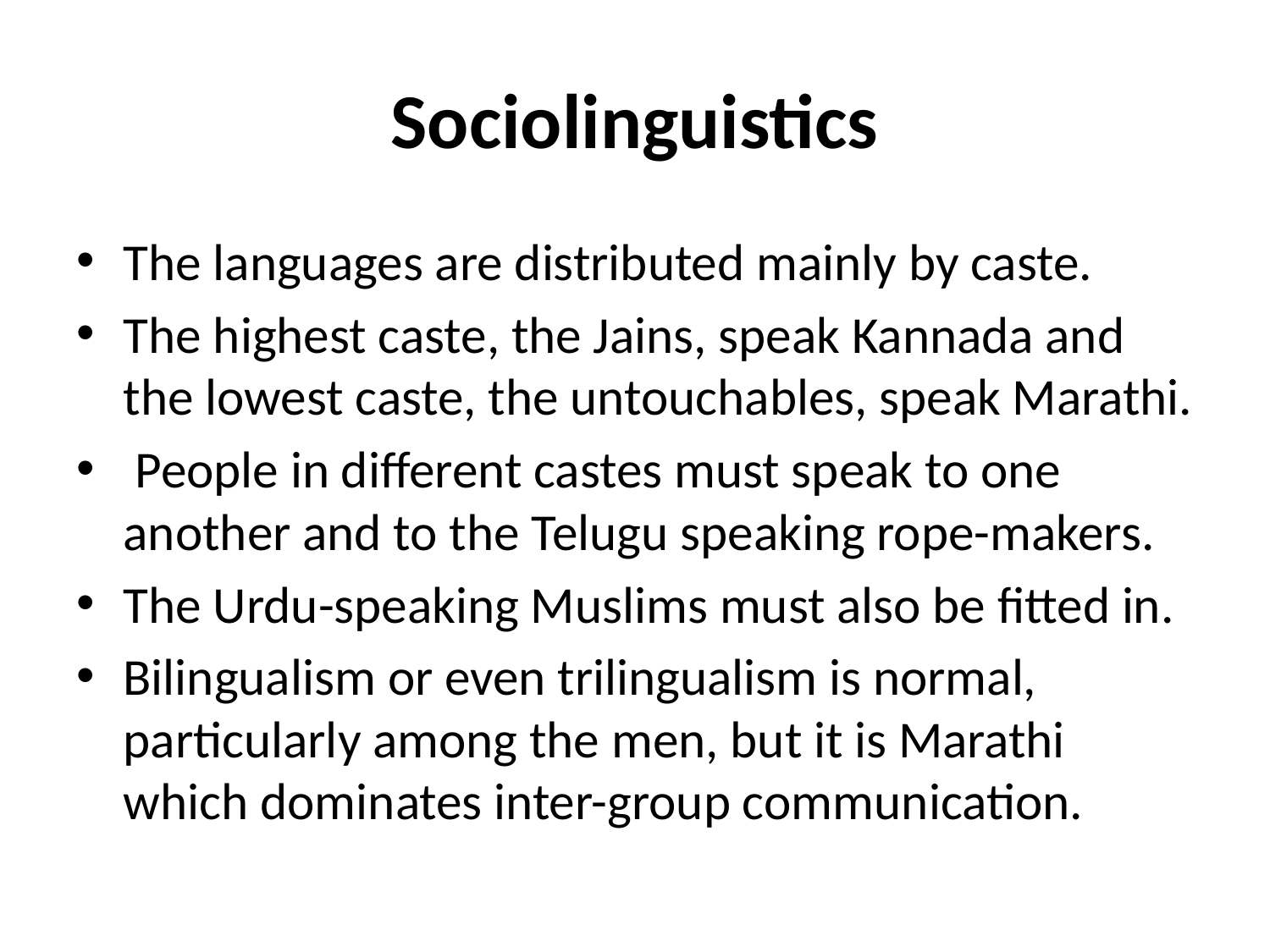

# Sociolinguistics
The languages are distributed mainly by caste.
The highest caste, the Jains, speak Kannada and the lowest caste, the untouchables, speak Marathi.
 People in different castes must speak to one another and to the Telugu speaking rope-makers.
The Urdu-speaking Muslims must also be fitted in.
Bilingualism or even trilingualism is normal, particularly among the men, but it is Marathi which dominates inter-group communication.